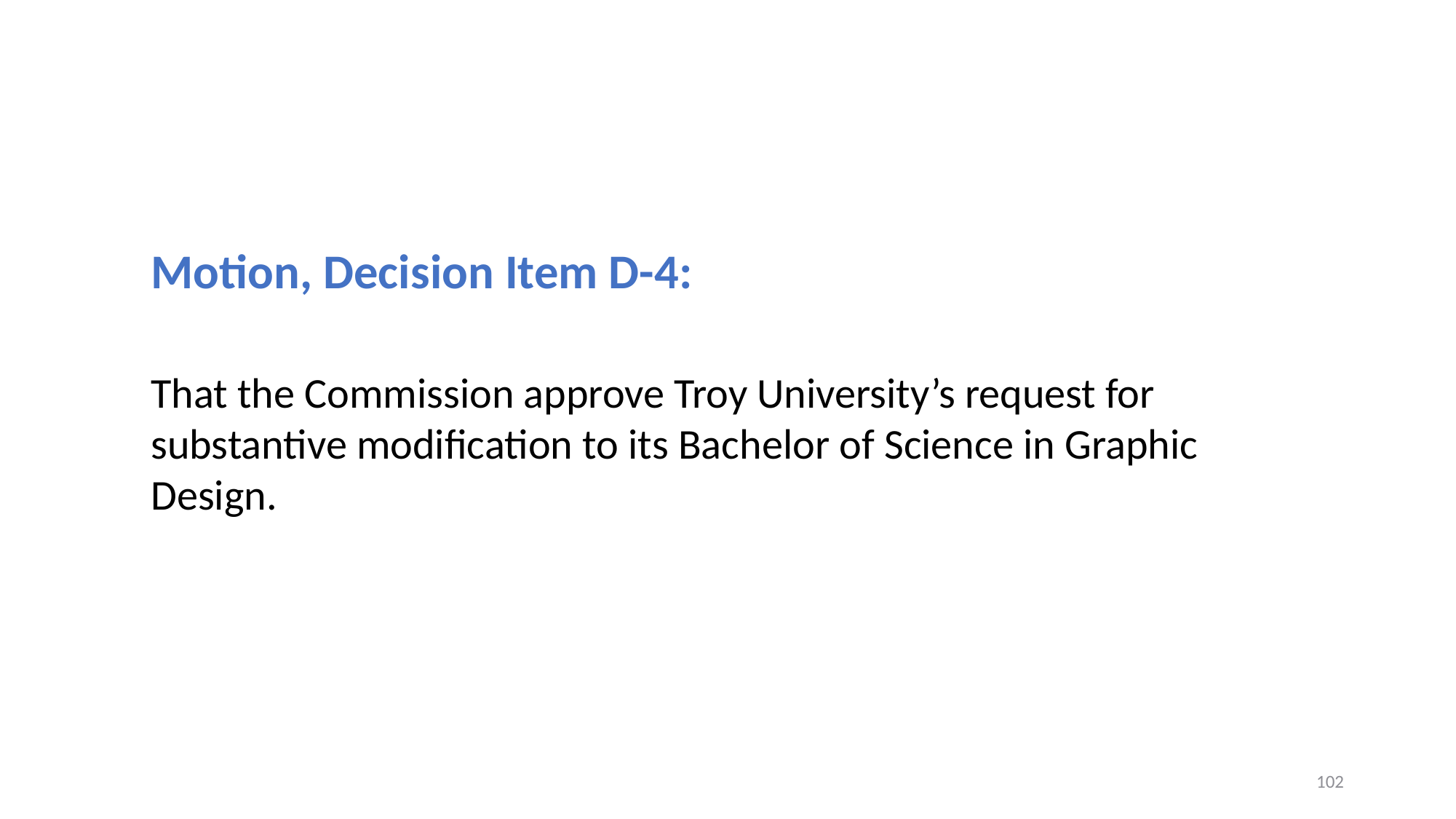

Motion, Decision Item D-4:

That the Commission approve Troy University’s request for substantive modification to its Bachelor of Science in Graphic Design.
102